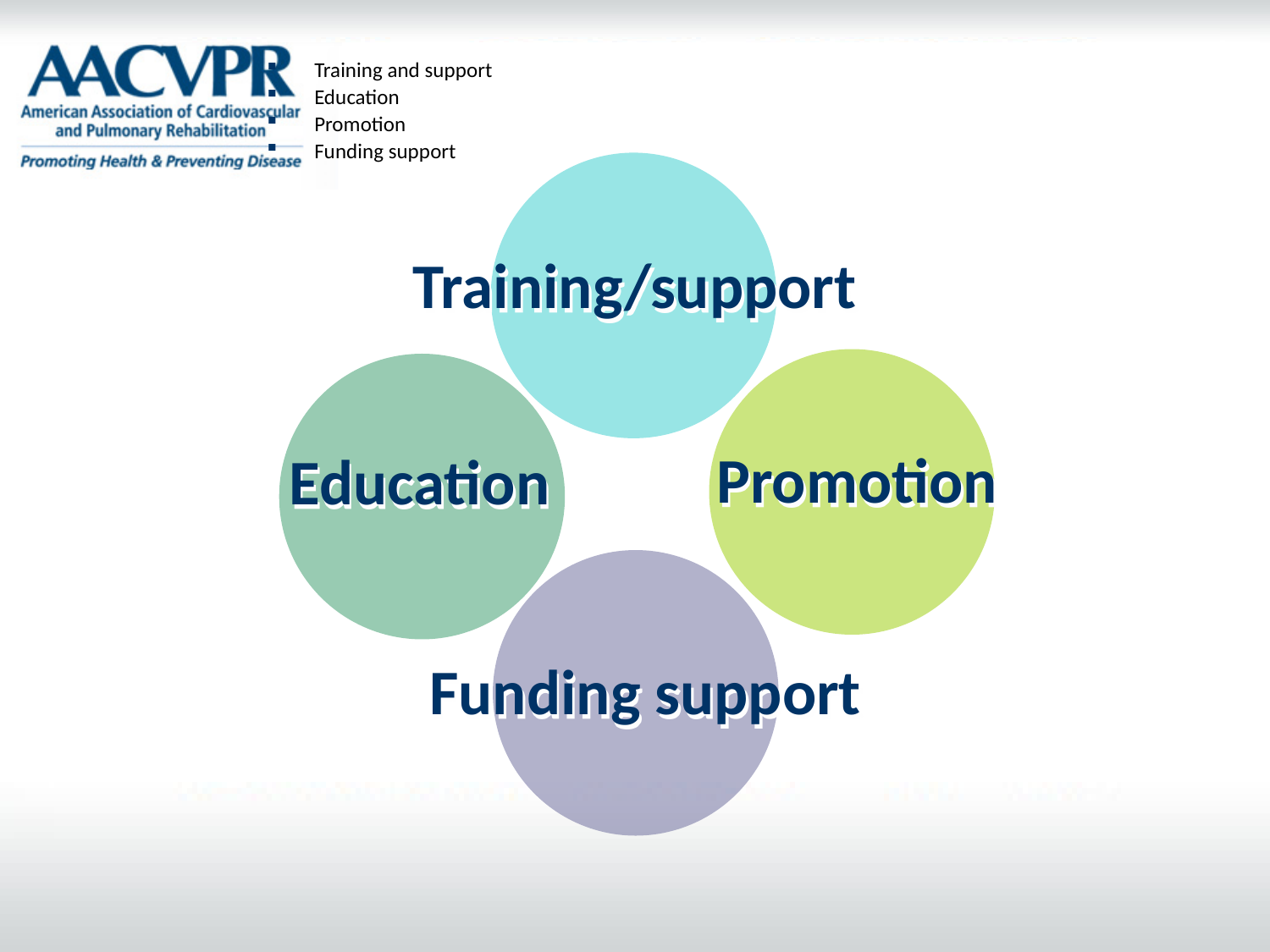

Training and support
Education
Promotion
Funding support

Training/support

Promotion
Education

Funding support